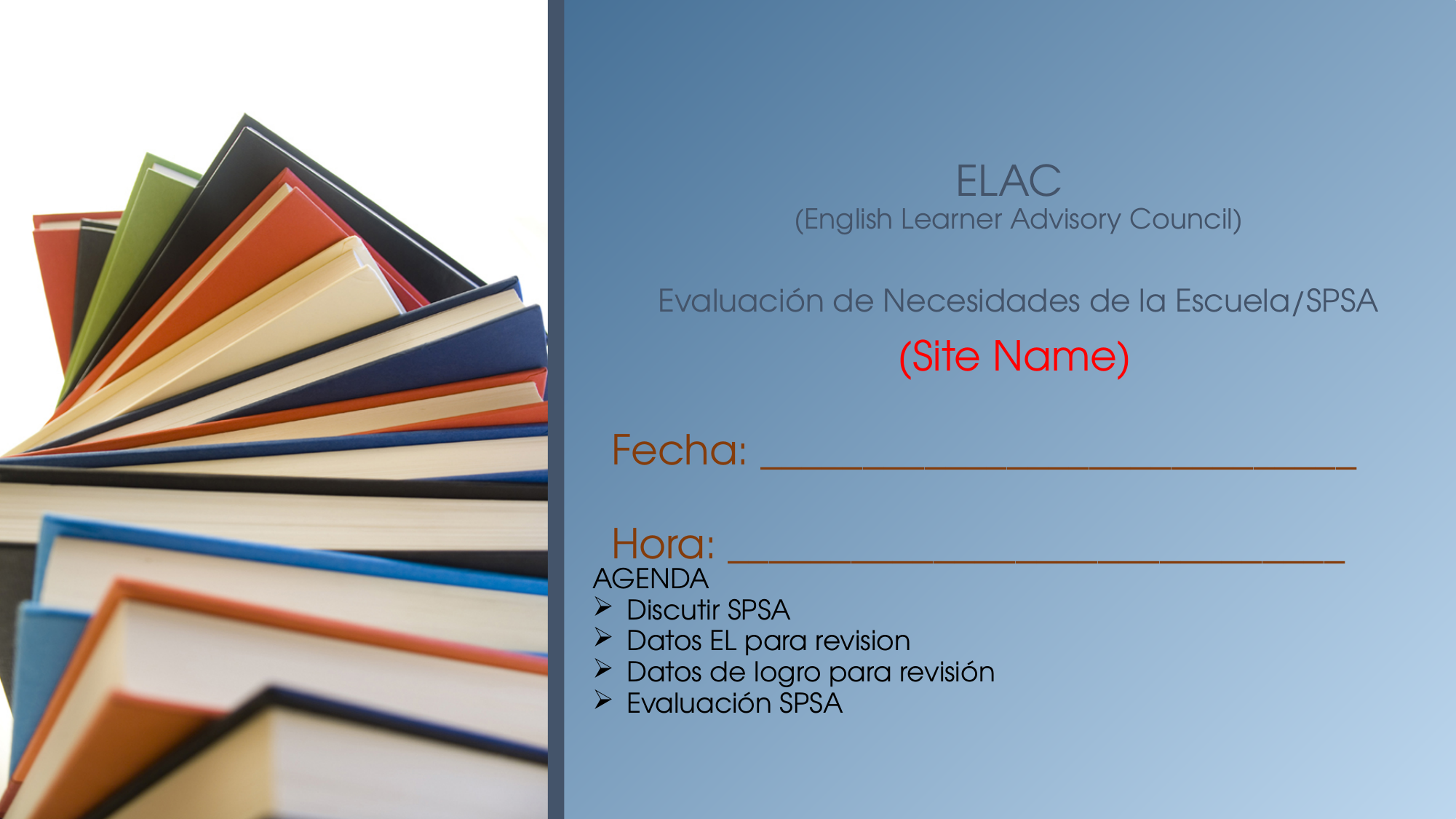

# ELAC (English Learner Advisory Council) Evaluación de Necesidades de la Escuela/SPSA
(Site Name)

Fecha: _____________________________

Hora: ______________________________
AGENDA
Discutir SPSA
Datos EL para revision
Datos de logro para revisión
Evaluación SPSA